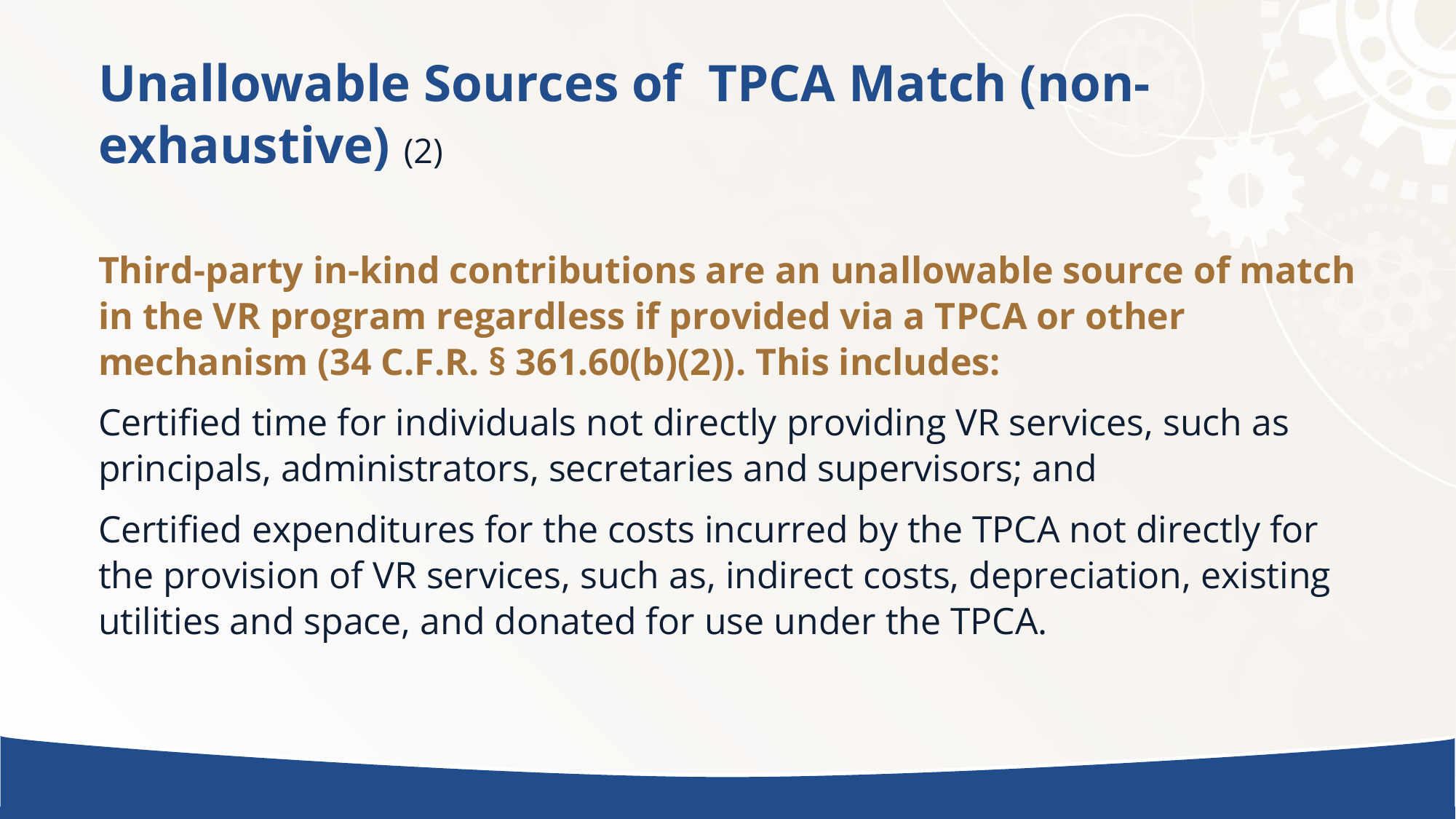

# Unallowable Sources of  TPCA Match (non-exhaustive) (2)
Third-party in-kind contributions are an unallowable source of match in the VR program regardless if provided via a TPCA or other mechanism (34 C.F.R. § 361.60(b)(2)). This includes:
Certified time for individuals not directly providing VR services, such as principals, administrators, secretaries and supervisors; and
Certified expenditures for the costs incurred by the TPCA not directly for the provision of VR services, such as, indirect costs, depreciation, existing utilities and space, and donated for use under the TPCA.